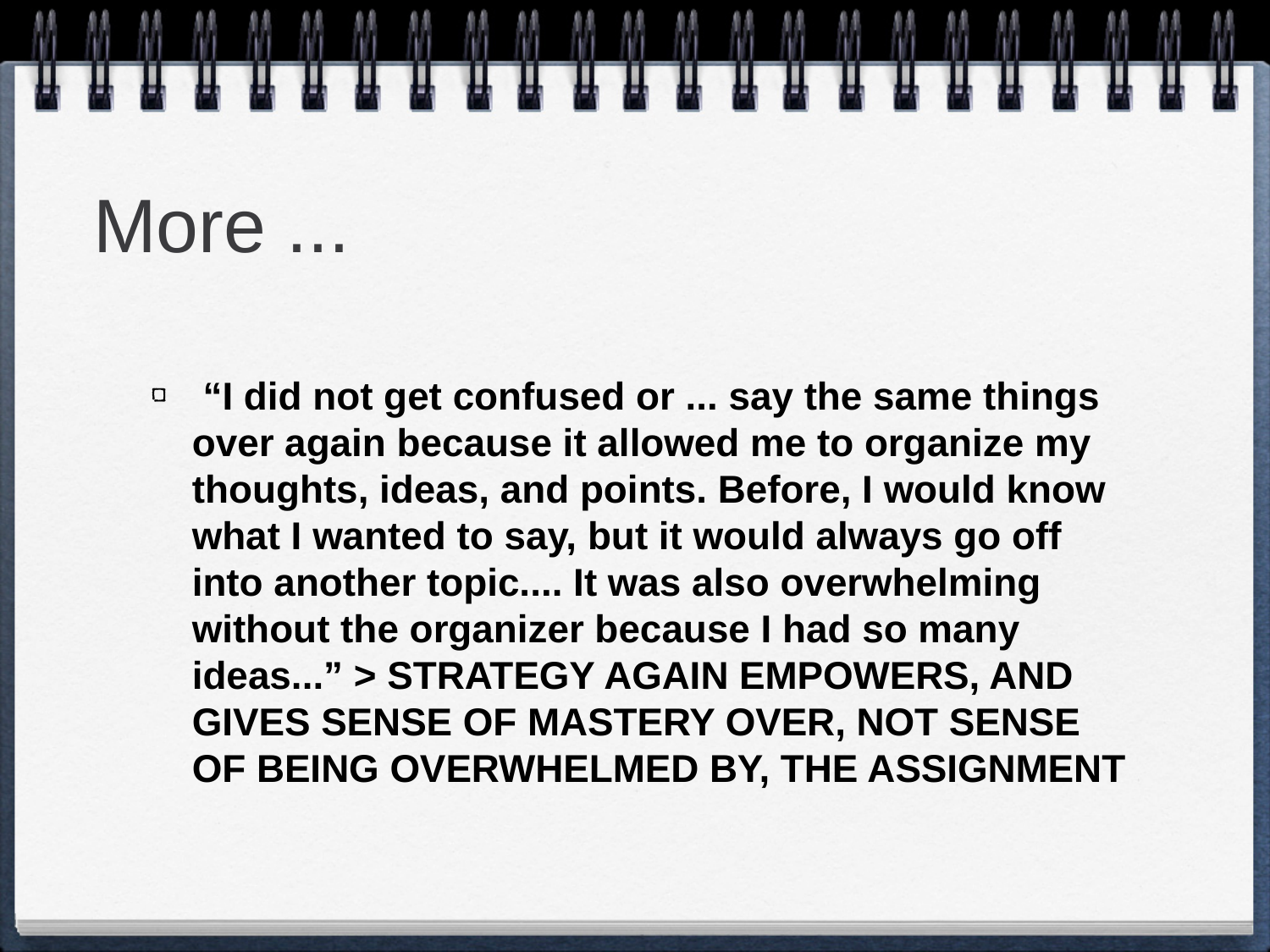

# More ...
 “I did not get confused or ... say the same things over again because it allowed me to organize my thoughts, ideas, and points. Before, I would know what I wanted to say, but it would always go off into another topic.... It was also overwhelming without the organizer because I had so many ideas...” > STRATEGY AGAIN EMPOWERS, AND GIVES SENSE OF MASTERY OVER, NOT SENSE OF BEING OVERWHELMED BY, THE ASSIGNMENT